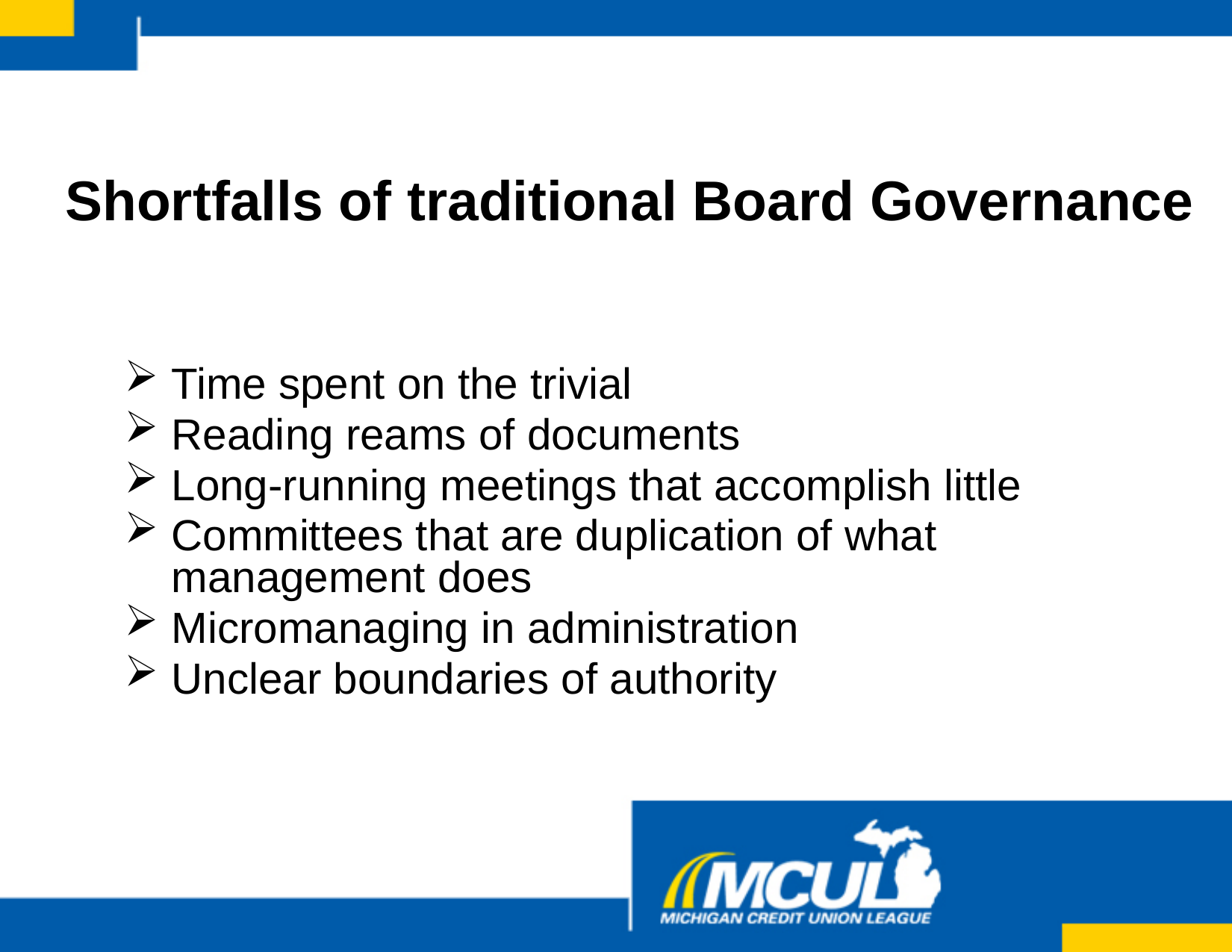

# Shortfalls of traditional Board Governance

Time spent on the trivial
Reading reams of documents
Long-running meetings that accomplish little
Committees that are duplication of what management does
Micromanaging in administration
Unclear boundaries of authority